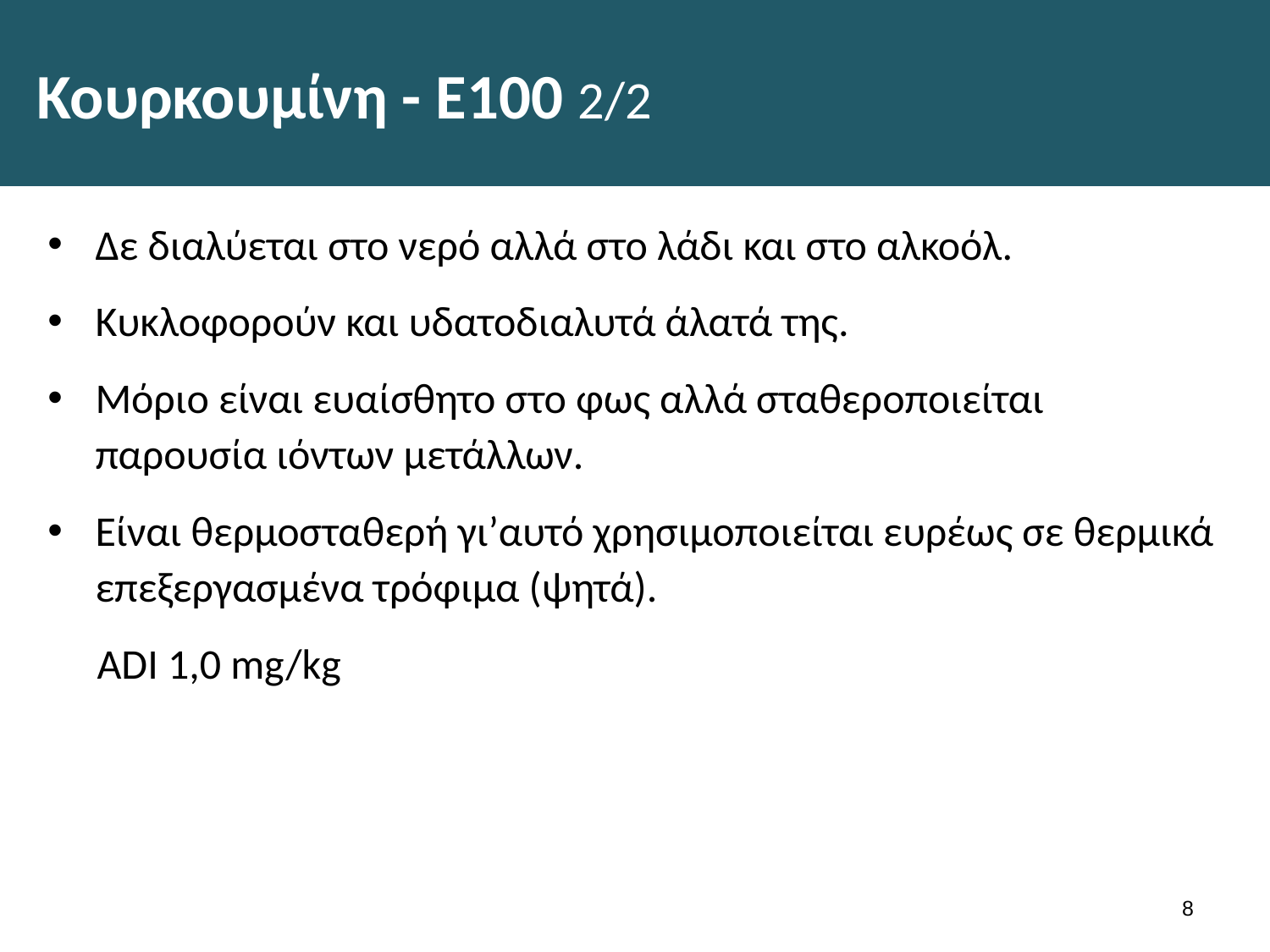

# Κουρκουμίνη - Ε100 2/2
Δε διαλύεται στο νερό αλλά στο λάδι και στο αλκοόλ.
Κυκλοφορούν και υδατοδιαλυτά άλατά της.
Μόριο είναι ευαίσθητο στο φως αλλά σταθεροποιείται παρουσία ιόντων μετάλλων.
Είναι θερμοσταθερή γι’αυτό χρησιμοποιείται ευρέως σε θερμικά επεξεργασμένα τρόφιμα (ψητά).
ADI 1,0 mg/kg
8